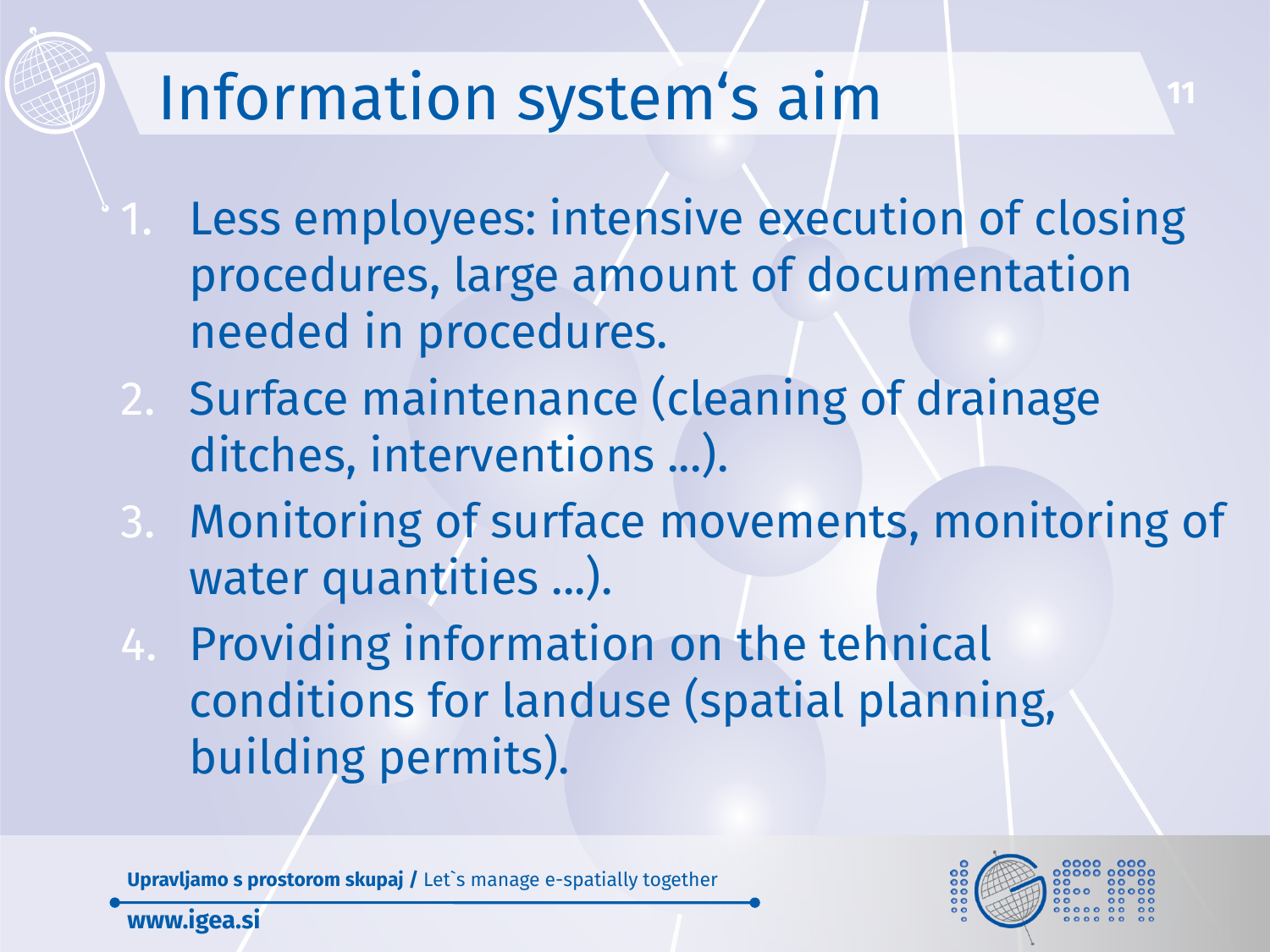

# Information system‘s aim
Less employees: intensive execution of closing procedures, large amount of documentation needed in procedures.
Surface maintenance (cleaning of drainage ditches, interventions ...).
Monitoring of surface movements, monitoring of water quantities ...).
Providing information on the tehnical conditions for landuse (spatial planning, building permits).